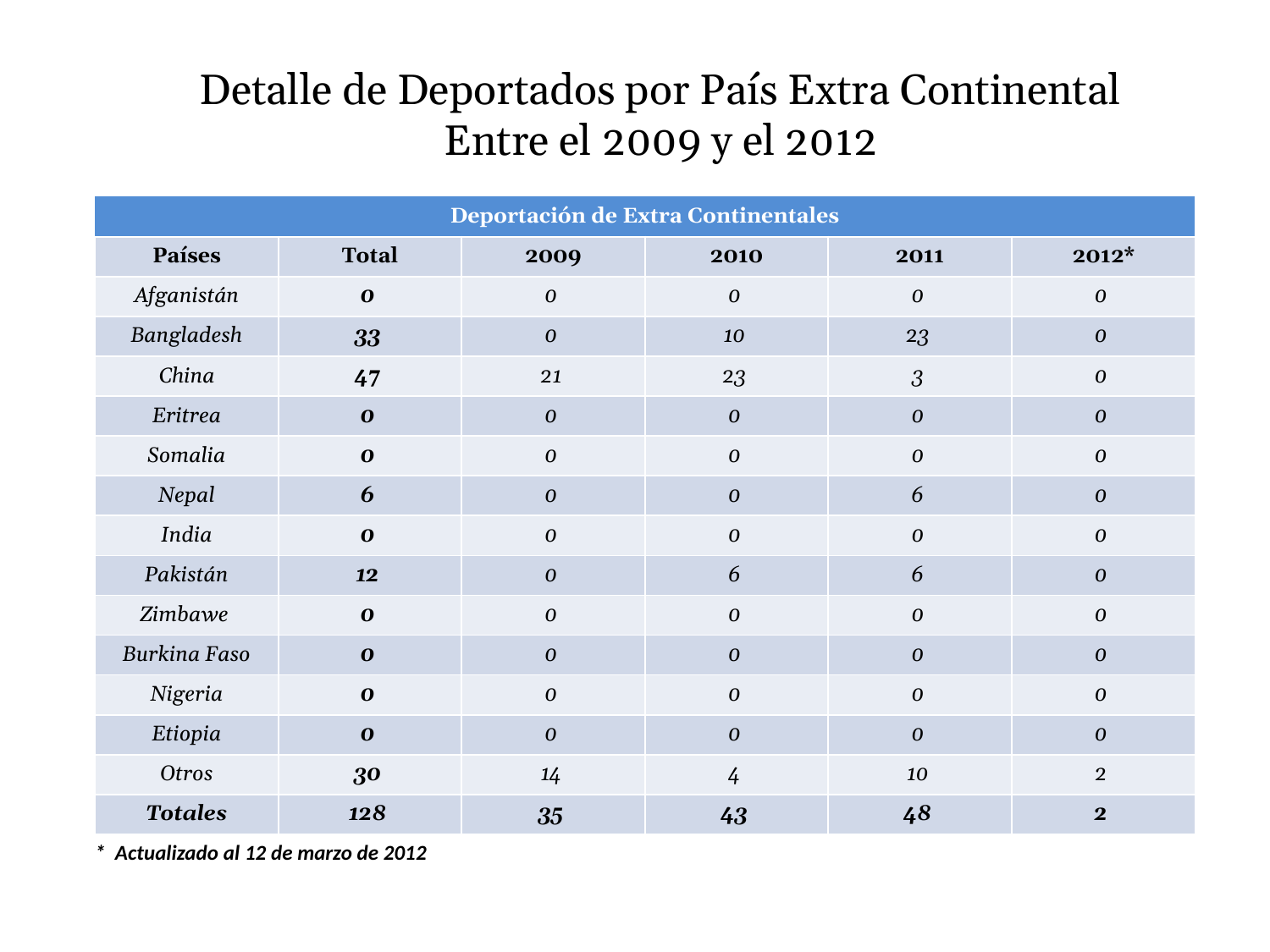

Detalle de Deportados por País Extra Continental
Entre el 2009 y el 2012
| Deportación de Extra Continentales |  |  |  |  |  |
| --- | --- | --- | --- | --- | --- |
| Países | Total | 2009 | 2010 | 2011 | 2012\* |
| Afganistán | 0 | 0 | 0 | 0 | 0 |
| Bangladesh | 33 | 0 | 10 | 23 | 0 |
| China | 47 | 21 | 23 | 3 | 0 |
| Eritrea | 0 | 0 | 0 | 0 | 0 |
| Somalia | 0 | 0 | 0 | 0 | 0 |
| Nepal | 6 | 0 | 0 | 6 | 0 |
| India | 0 | 0 | 0 | 0 | 0 |
| Pakistán | 12 | 0 | 6 | 6 | 0 |
| Zimbawe | 0 | 0 | 0 | 0 | 0 |
| Burkina Faso | 0 | 0 | 0 | 0 | 0 |
| Nigeria | 0 | 0 | 0 | 0 | 0 |
| Etiopia | 0 | 0 | 0 | 0 | 0 |
| Otros | 30 | 14 | 4 | 10 | 2 |
| Totales | 128 | 35 | 43 | 48 | 2 |
| \* Actualizado al 12 de marzo de 2012 |  |  |  |  |  |